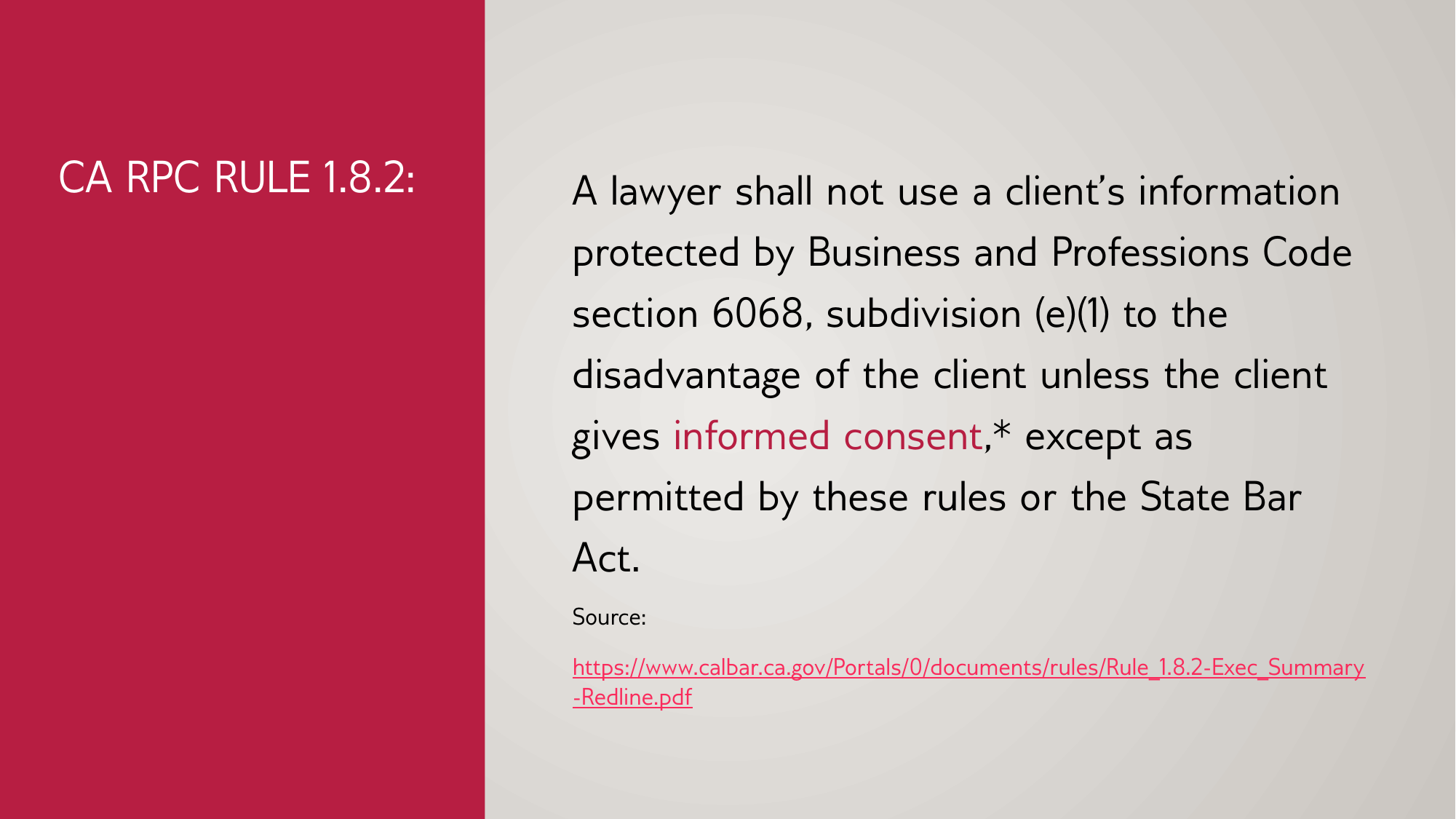

A lawyer shall not use a client’s information protected by Business and Professions Code section 6068, subdivision (e)(1) to the disadvantage of the client unless the client gives informed consent,* except as permitted by these rules or the State Bar Act.
Source:
https://www.calbar.ca.gov/Portals/0/documents/rules/Rule_1.8.2-Exec_Summary-Redline.pdf

# CA RPC Rule 1.8.2: